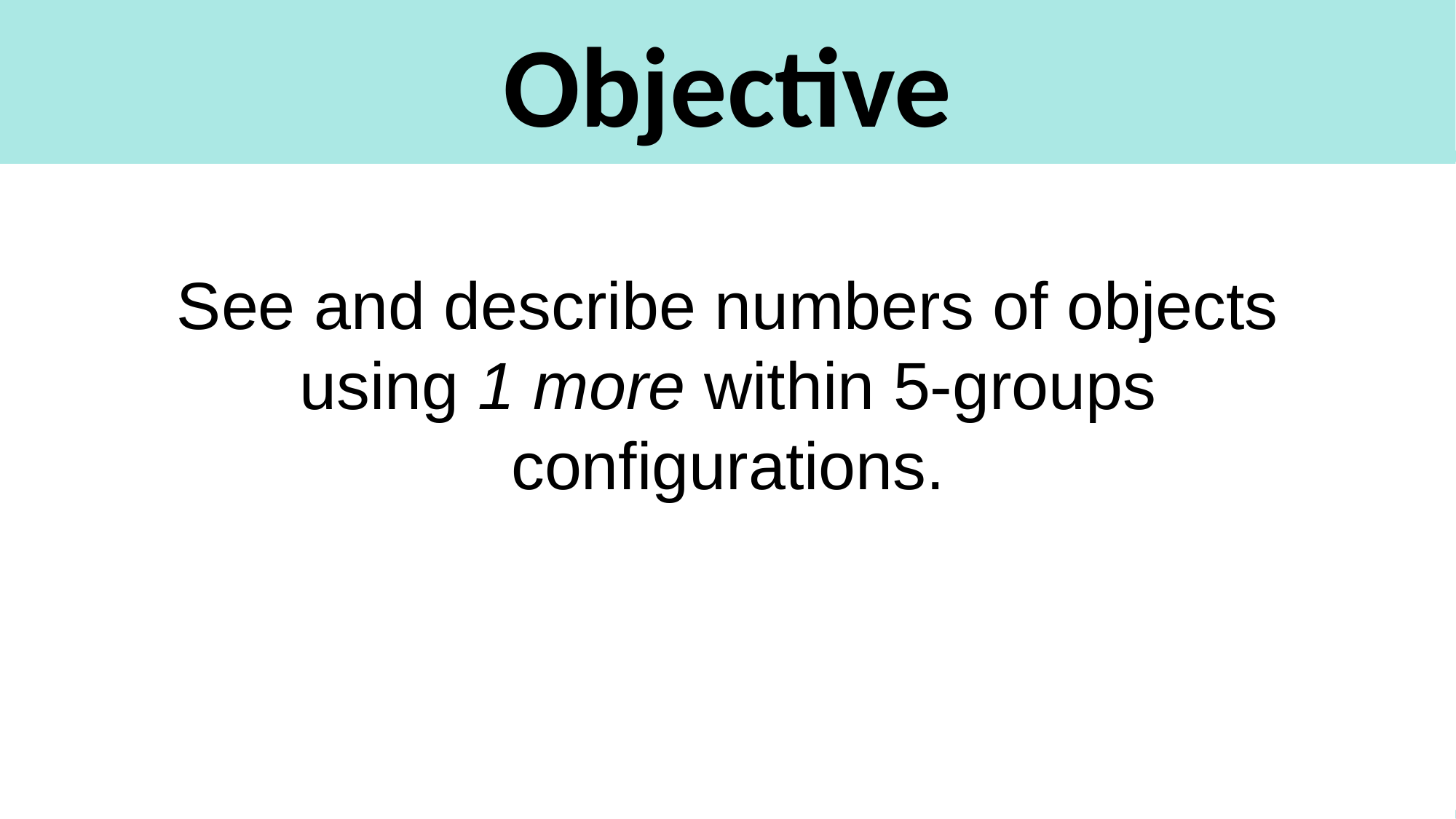

# Objective
See and describe numbers of objects using 1 more within 5-groups configurations.